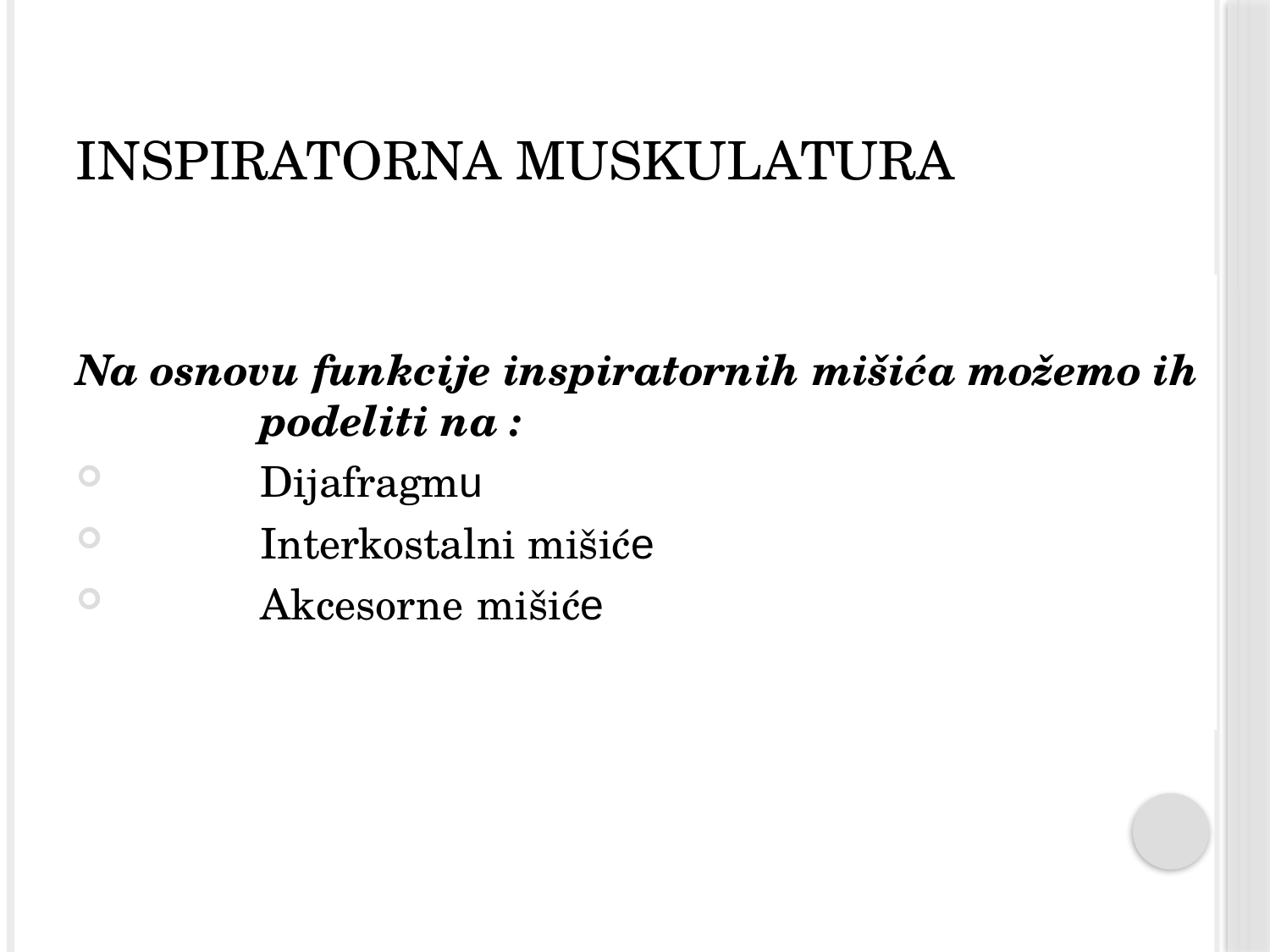

# Inspiratorna muskulatura

Na osnovu funkcije inspiratornih mišića možemo ih podeliti na :
Dijafragmu
Interkostalni mišiće
Akcesorne mišiće